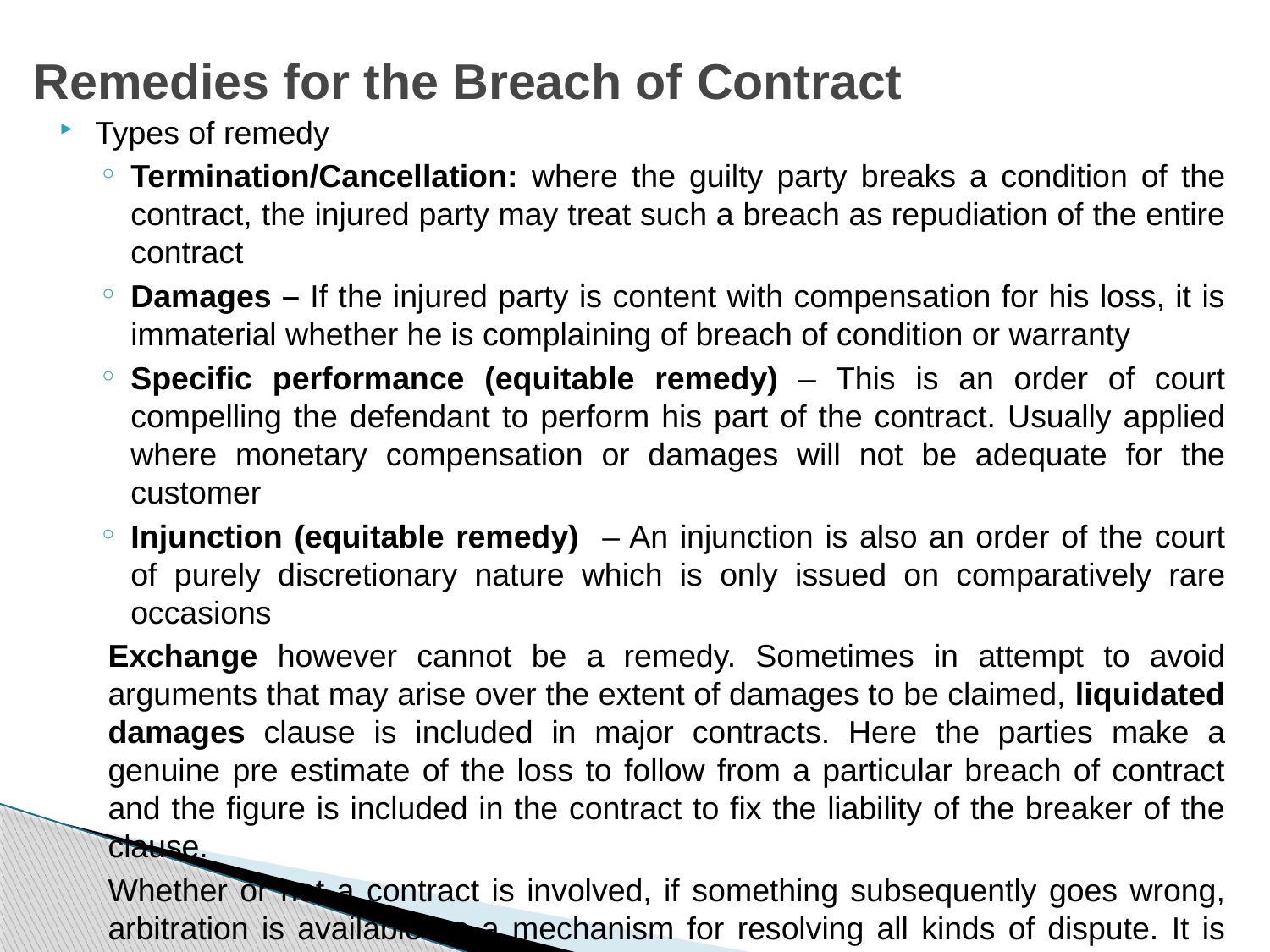

# Remedies for the Breach of Contract
Types of remedy
Termination/Cancellation: where the guilty party breaks a condition of the contract, the injured party may treat such a breach as repudiation of the entire contract
Damages – If the injured party is content with compensation for his loss, it is immaterial whether he is complaining of breach of condition or warranty
Specific performance (equitable remedy) – This is an order of court compelling the defendant to perform his part of the contract. Usually applied where monetary compensation or damages will not be adequate for the customer
Injunction (equitable remedy)  – An injunction is also an order of the court of purely discretionary nature which is only issued on comparatively rare occasions
Exchange however cannot be a remedy. Sometimes in attempt to avoid arguments that may arise over the extent of damages to be claimed, liquidated damages clause is included in major contracts. Here the parties make a genuine pre estimate of the loss to follow from a particular breach of contract and the figure is included in the contract to fix the liability of the breaker of the clause.
Whether or not a contract is involved, if something subsequently goes wrong, arbitration is available as a mechanism for resolving all kinds of dispute. It is generally more satisfactory than taking the dispute to the law court.